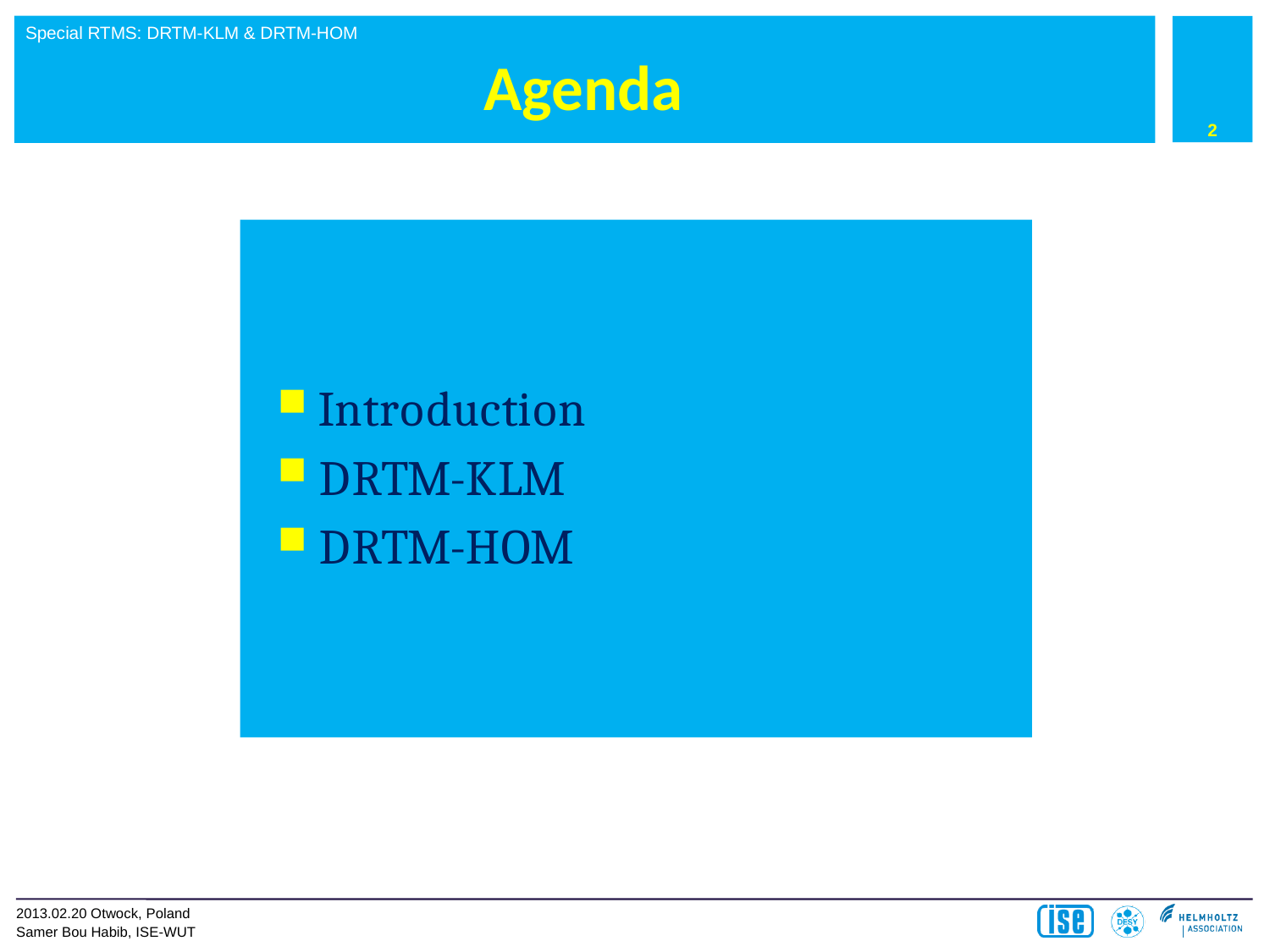

2
# Agenda
Introduction
DRTM-KLM
DRTM-HOM
2013.02.20 Otwock, Poland
Samer Bou Habib, ISE-WUT